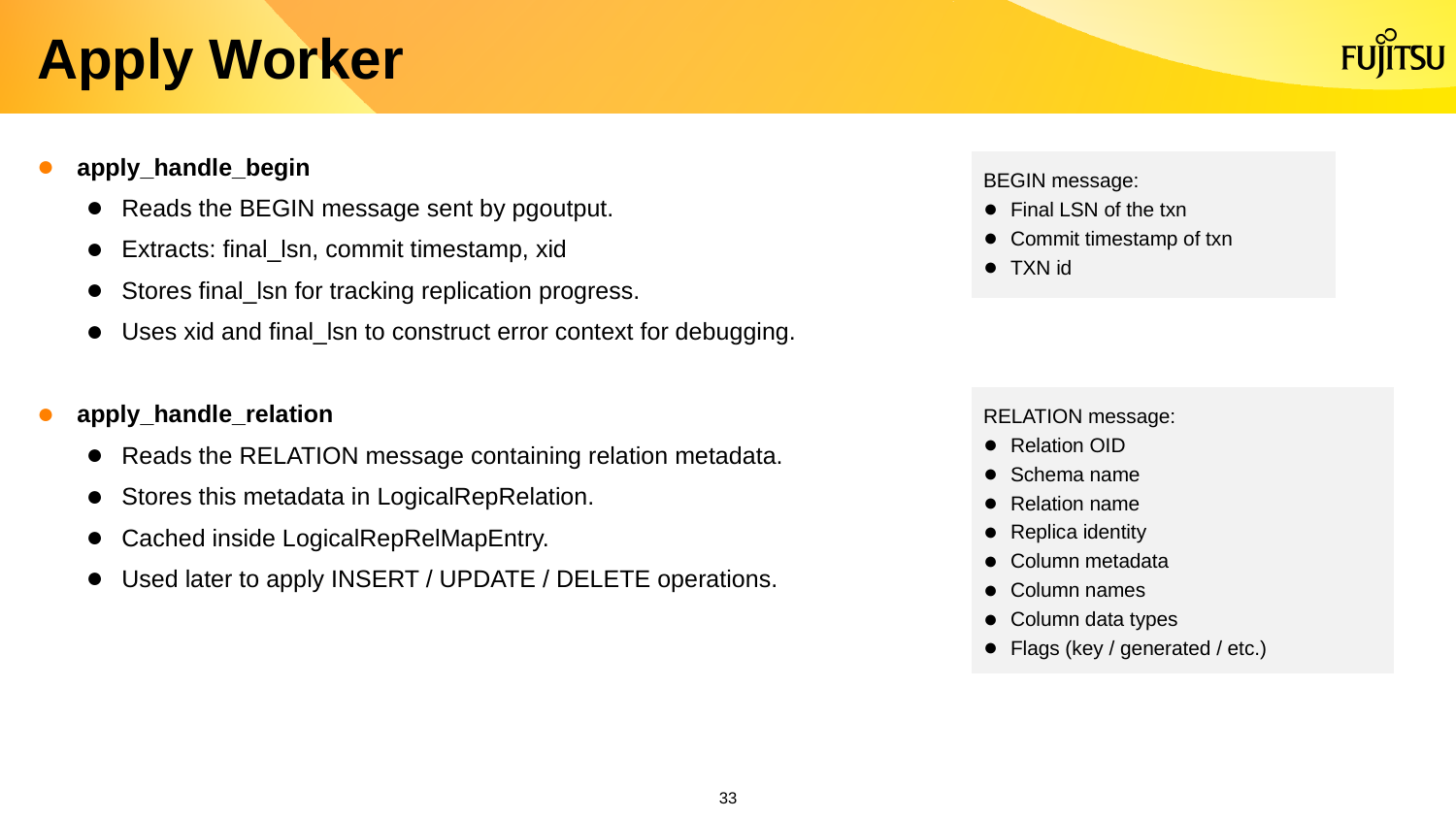

# Apply Worker
apply_handle_begin
Reads the BEGIN message sent by pgoutput.
Extracts: final_lsn, commit timestamp, xid
Stores final_lsn for tracking replication progress.
Uses xid and final_lsn to construct error context for debugging.

apply_handle_relation
Reads the RELATION message containing relation metadata.
Stores this metadata in LogicalRepRelation.
Cached inside LogicalRepRelMapEntry.
Used later to apply INSERT / UPDATE / DELETE operations.

BEGIN message:
Final LSN of the txn
Commit timestamp of txn
TXN id

RELATION message:
Relation OID
Schema name
Relation name
Replica identity
Column metadata
Column names
Column data types
Flags (key / generated / etc.)